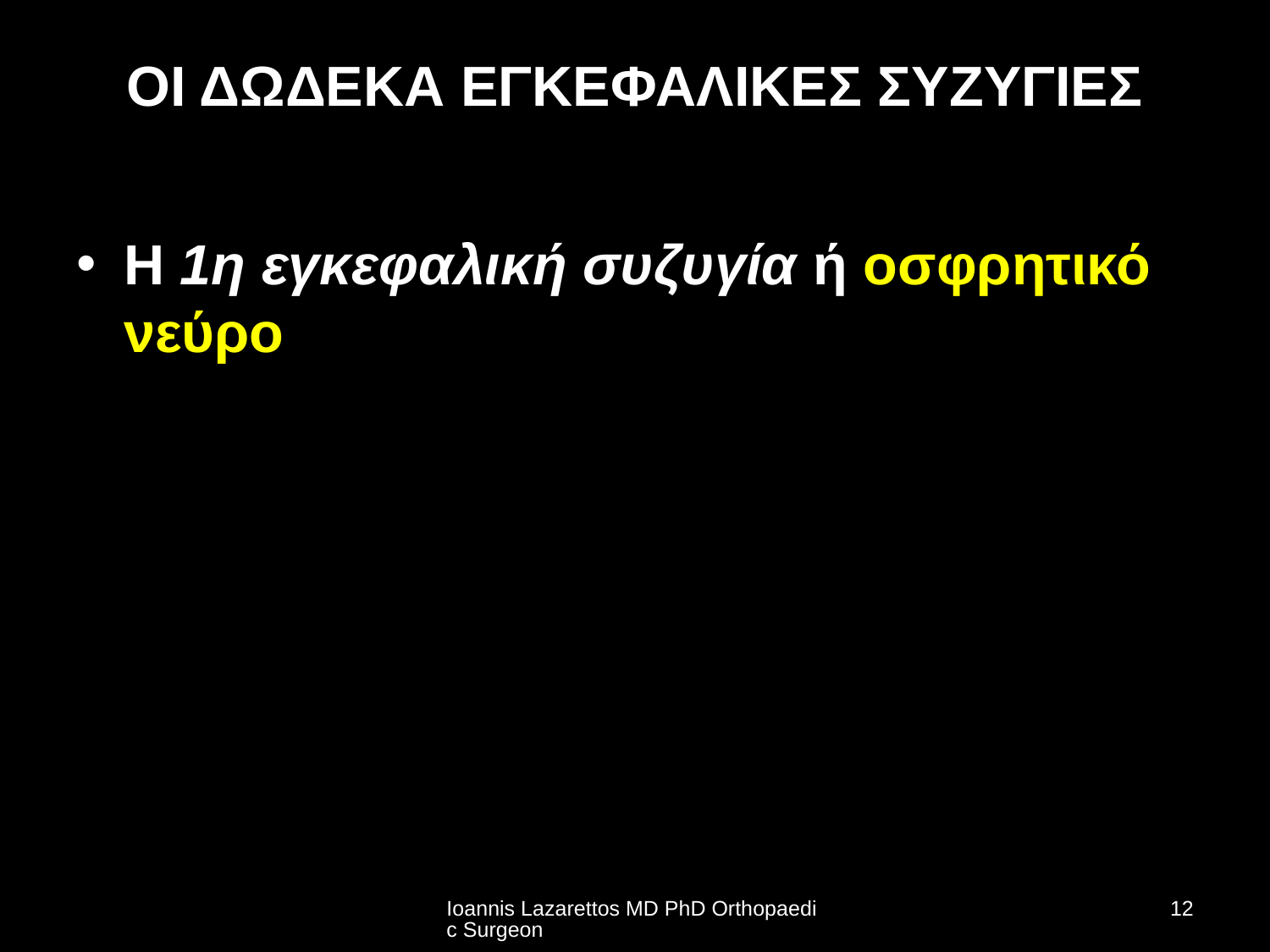

# ΟΙ ΔΩΔΕΚΑ ΕΓΚΕΦΑΛΙΚΕΣ ΣΥΖΥΓΙΕΣ
Η 1η εγκεφαλική συζυγία ή οσφρητικό νεύρο
Ioannis Lazarettos MD PhD Orthopaedic Surgeon
12